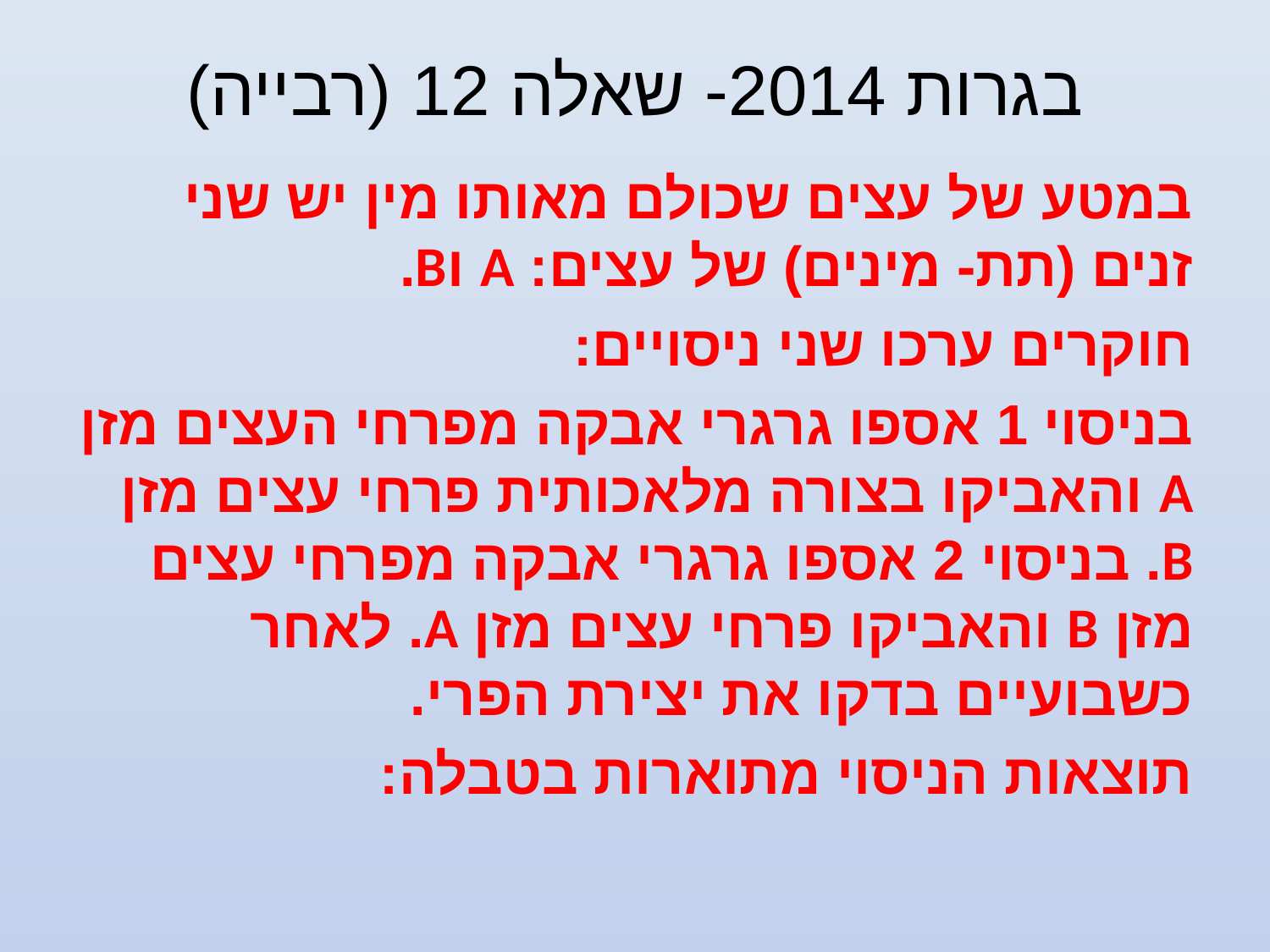

# בגרות 2014- שאלה 12 (רבייה)
במטע של עצים שכולם מאותו מין יש שני זנים (תת- מינים) של עצים: A וB.
חוקרים ערכו שני ניסויים:
בניסוי 1 אספו גרגרי אבקה מפרחי העצים מזן A והאביקו בצורה מלאכותית פרחי עצים מזן B. בניסוי 2 אספו גרגרי אבקה מפרחי עצים מזן B והאביקו פרחי עצים מזן A. לאחר כשבועיים בדקו את יצירת הפרי.
תוצאות הניסוי מתוארות בטבלה: